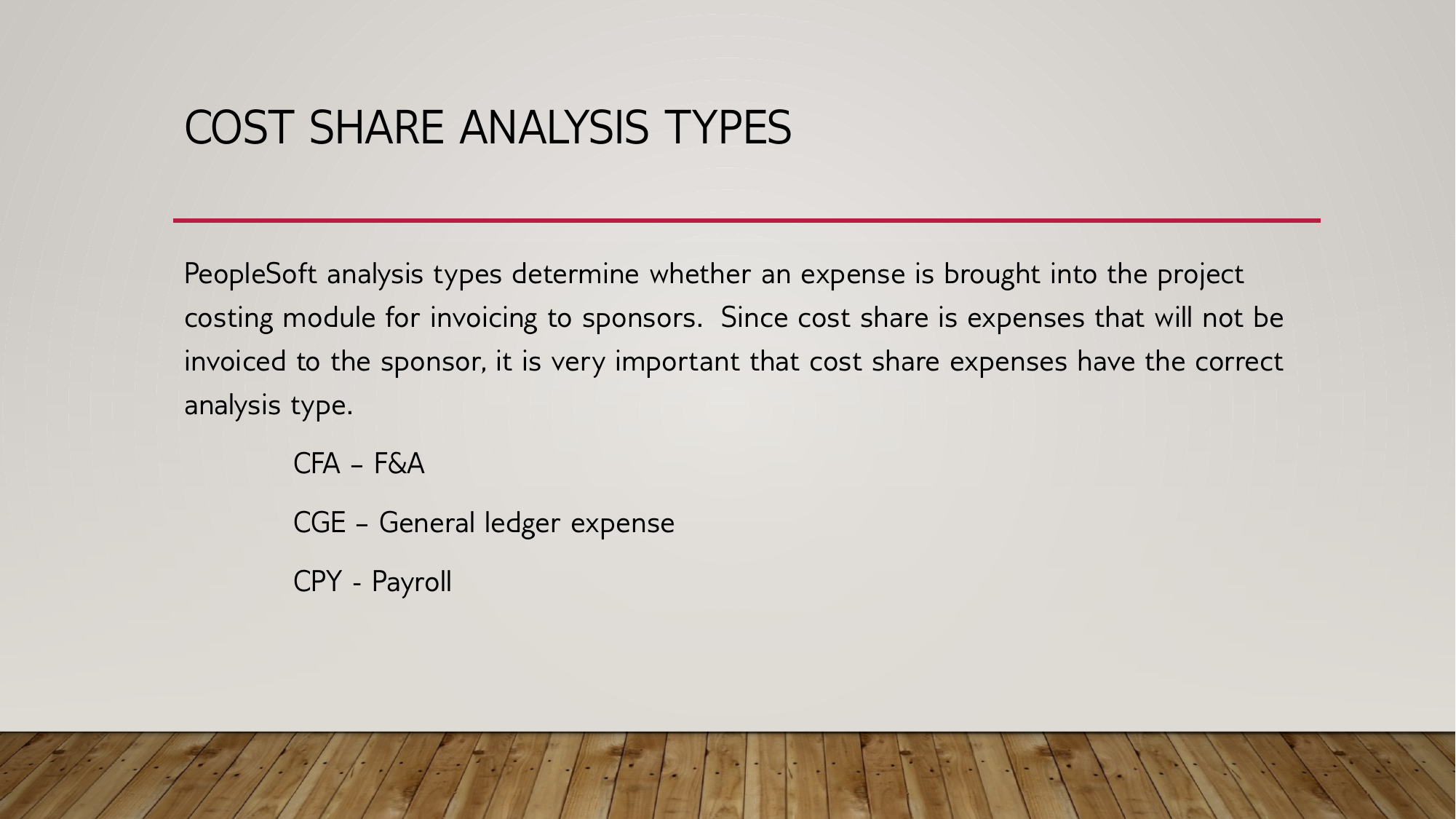

# Cost share analysis types
PeopleSoft analysis types determine whether an expense is brought into the project costing module for invoicing to sponsors.  Since cost share is expenses that will not be invoiced to the sponsor, it is very important that cost share expenses have the correct analysis type.
	CFA – F&A
	CGE – General ledger expense
	CPY - Payroll